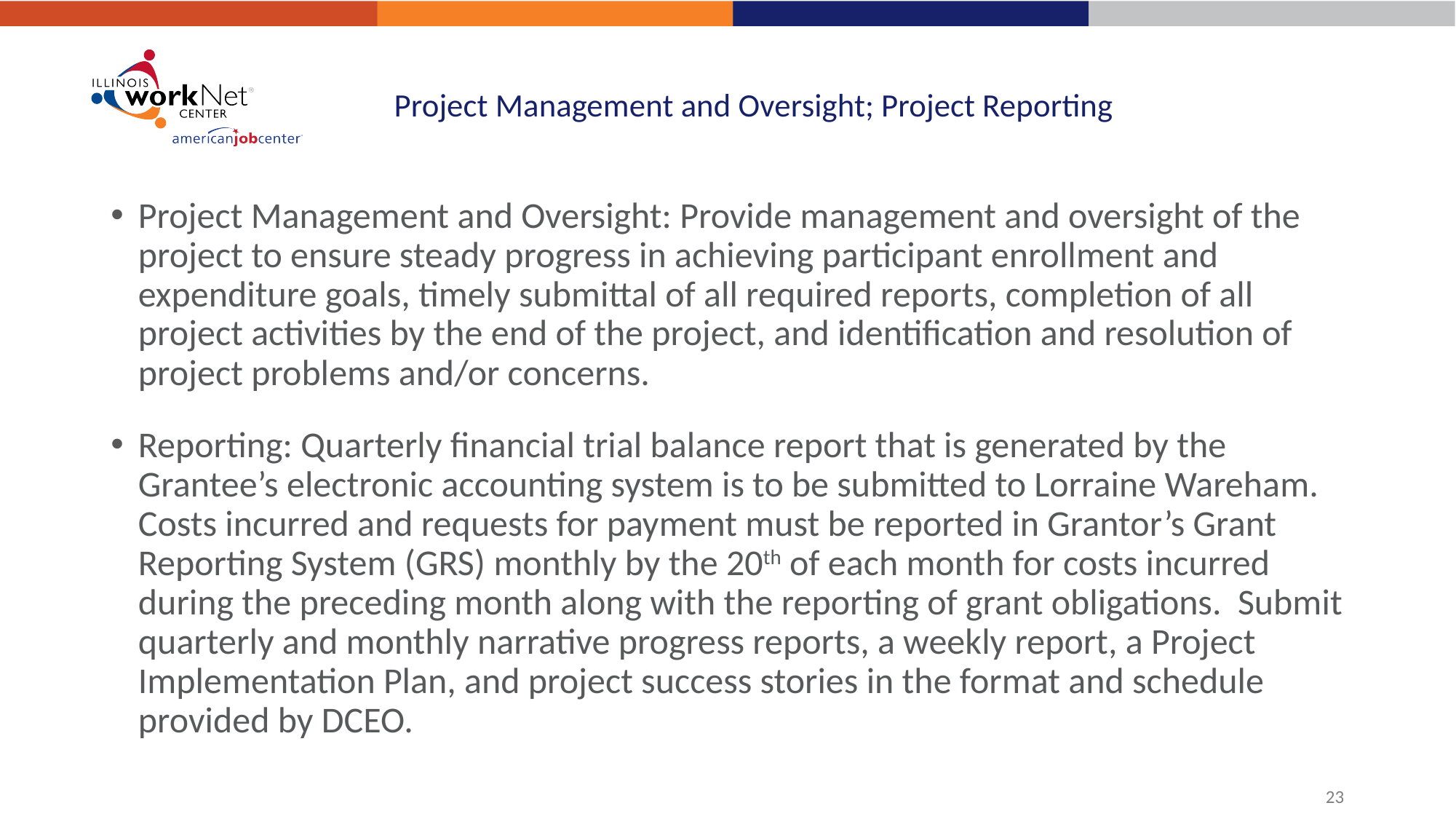

# Project Management and Oversight; Project Reporting
Project Management and Oversight: Provide management and oversight of the project to ensure steady progress in achieving participant enrollment and expenditure goals, timely submittal of all required reports, completion of all project activities by the end of the project, and identification and resolution of project problems and/or concerns.
Reporting: Quarterly financial trial balance report that is generated by the Grantee’s electronic accounting system is to be submitted to Lorraine Wareham.  Costs incurred and requests for payment must be reported in Grantor’s Grant Reporting System (GRS) monthly by the 20th of each month for costs incurred during the preceding month along with the reporting of grant obligations.  Submit quarterly and monthly narrative progress reports, a weekly report, a Project Implementation Plan, and project success stories in the format and schedule provided by DCEO.
23